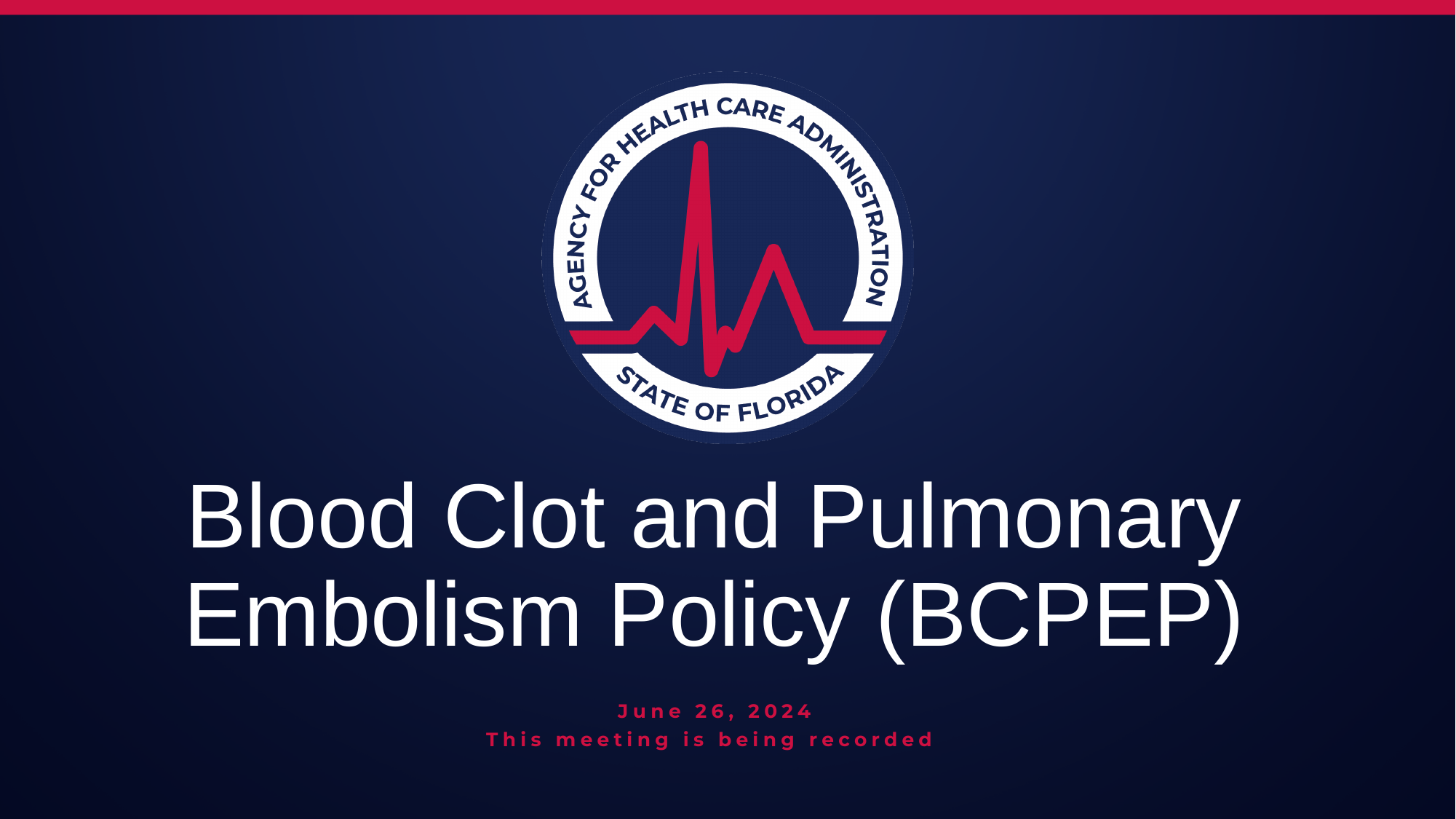

# Blood Clot and Pulmonary Embolism Policy (BCPEP)
June 26, 2024
This meeting is being recorded